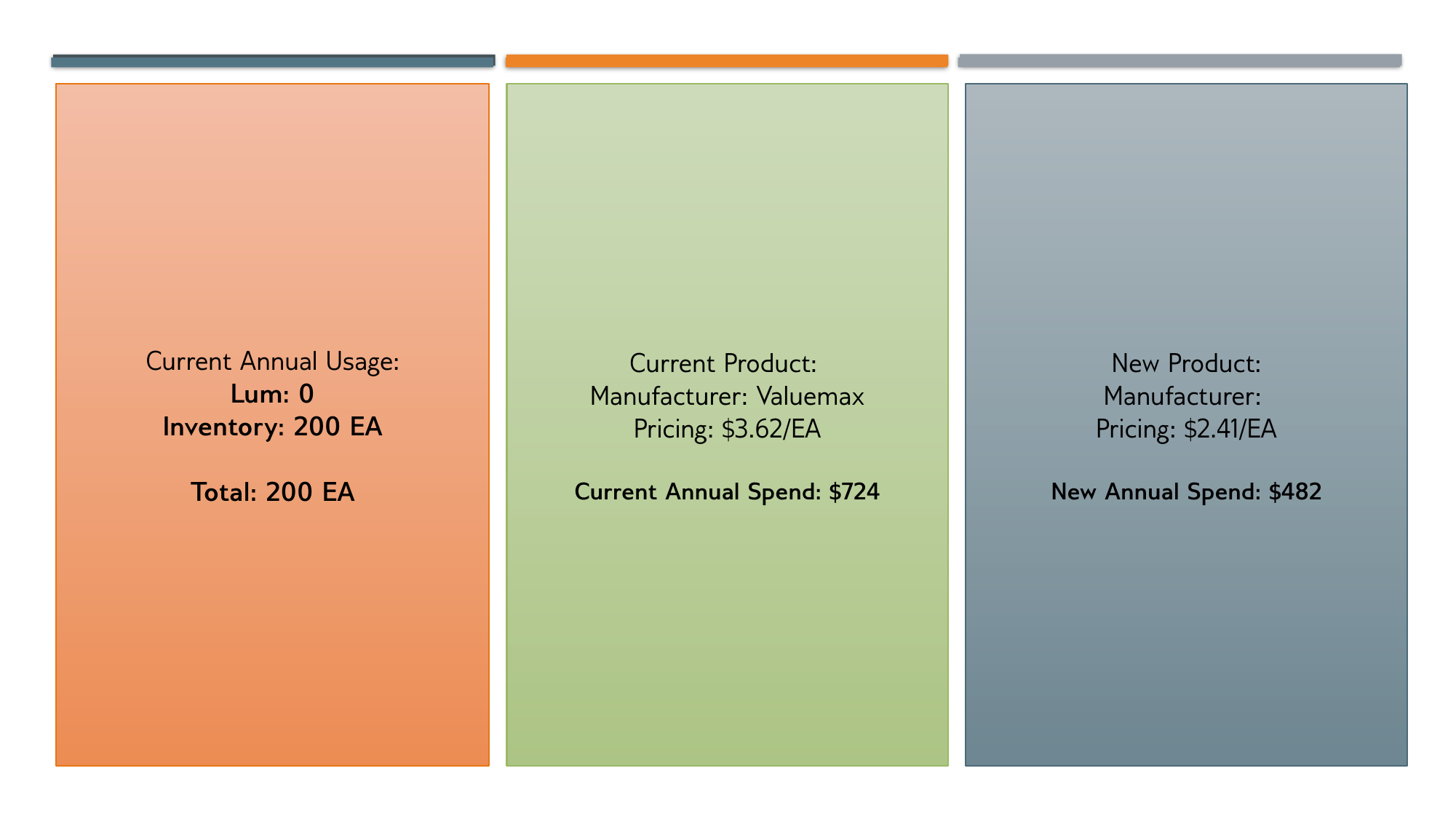

New Product:
Manufacturer:
Pricing: $2.41/EA

New Annual Spend: $482
Current Product:
Manufacturer: Valuemax
Pricing: $3.62/EA

Current Annual Spend: $724
 Current Annual Usage:
Lum: 0
Inventory: 200 EA

Total: 200 EA